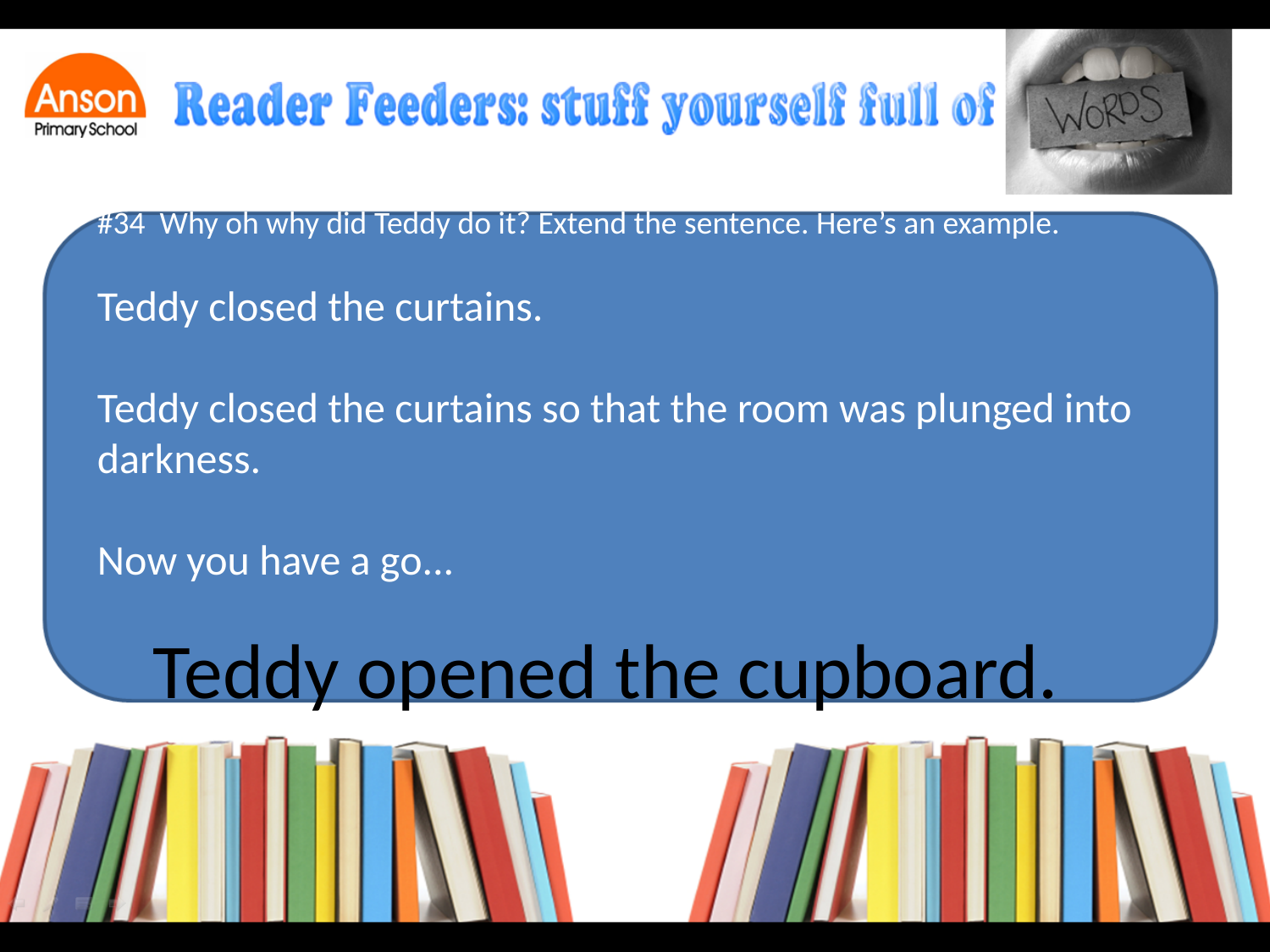

#34  Why oh why did Teddy do it? Extend the sentence. Here’s an example.

Teddy closed the curtains.

Teddy closed the curtains so that the room was plunged into darkness.

Now you have a go...

Teddy opened the cupboard.